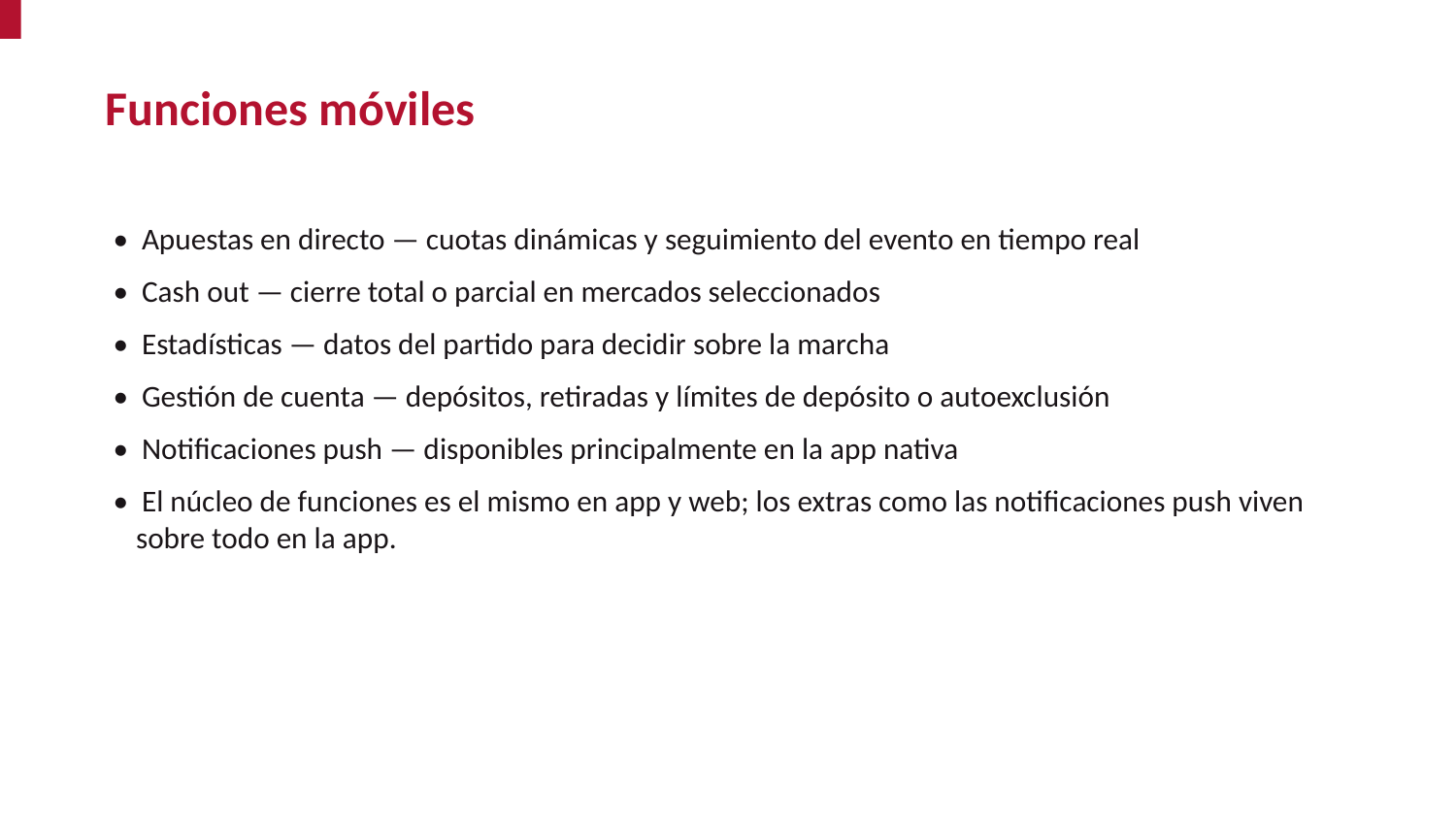

Funciones móviles
•  Apuestas en directo — cuotas dinámicas y seguimiento del evento en tiempo real
•  Cash out — cierre total o parcial en mercados seleccionados
•  Estadísticas — datos del partido para decidir sobre la marcha
•  Gestión de cuenta — depósitos, retiradas y límites de depósito o autoexclusión
•  Notificaciones push — disponibles principalmente en la app nativa
•  El núcleo de funciones es el mismo en app y web; los extras como las notificaciones push viven sobre todo en la app.